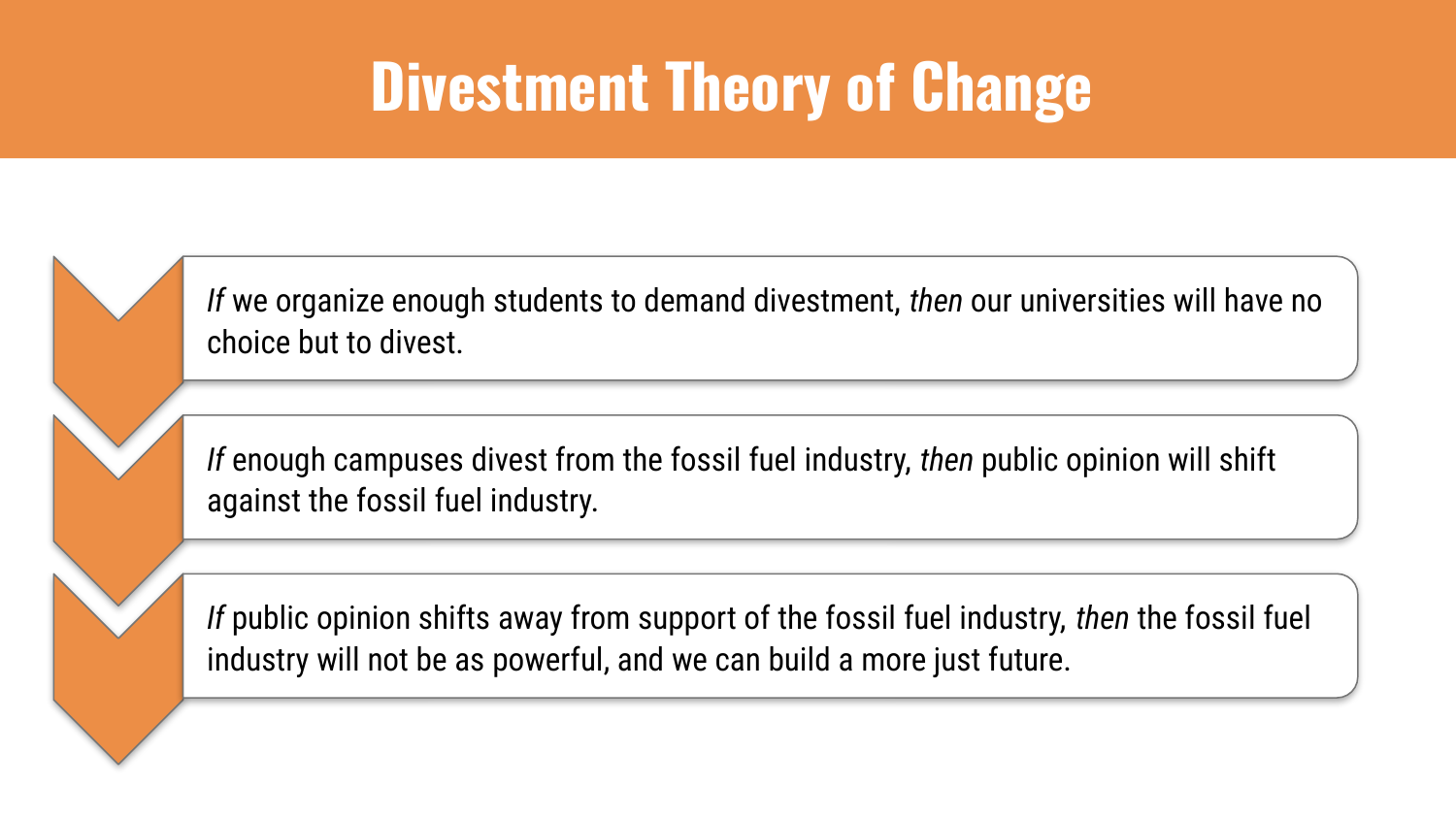

# Divestment Theory of Change

If we organize enough students to demand divestment, then our universities will have no choice but to divest.

If enough campuses divest from the fossil fuel industry, then public opinion will shift against the fossil fuel industry.

If public opinion shifts away from support of the fossil fuel industry, then the fossil fuel industry will not be as powerful, and we can build a more just future.